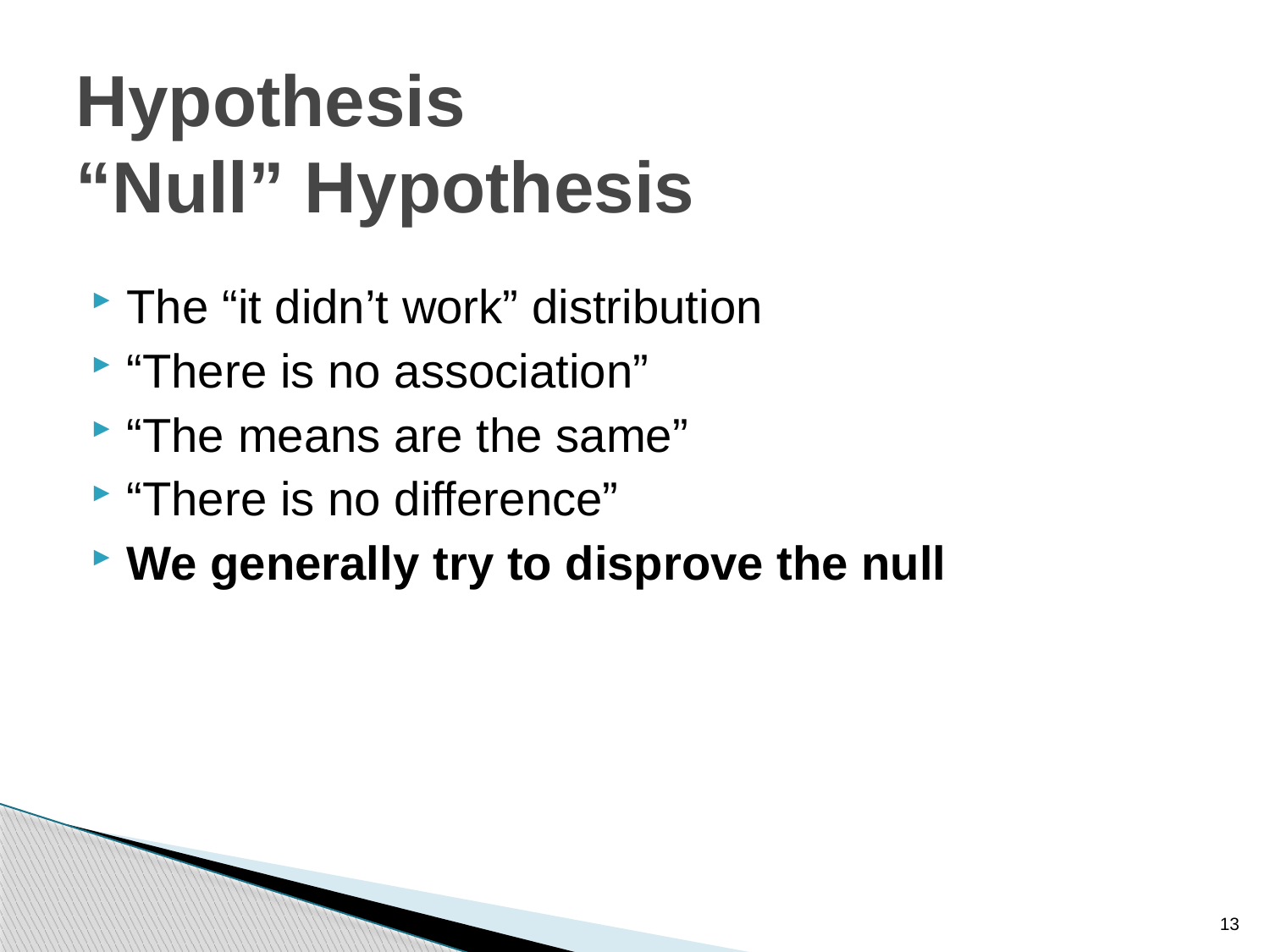

# Hypothesis “Null” Hypothesis

The “it didn’t work” distribution
“There is no association”
“The means are the same”
“There is no difference”
We generally try to disprove the null

13